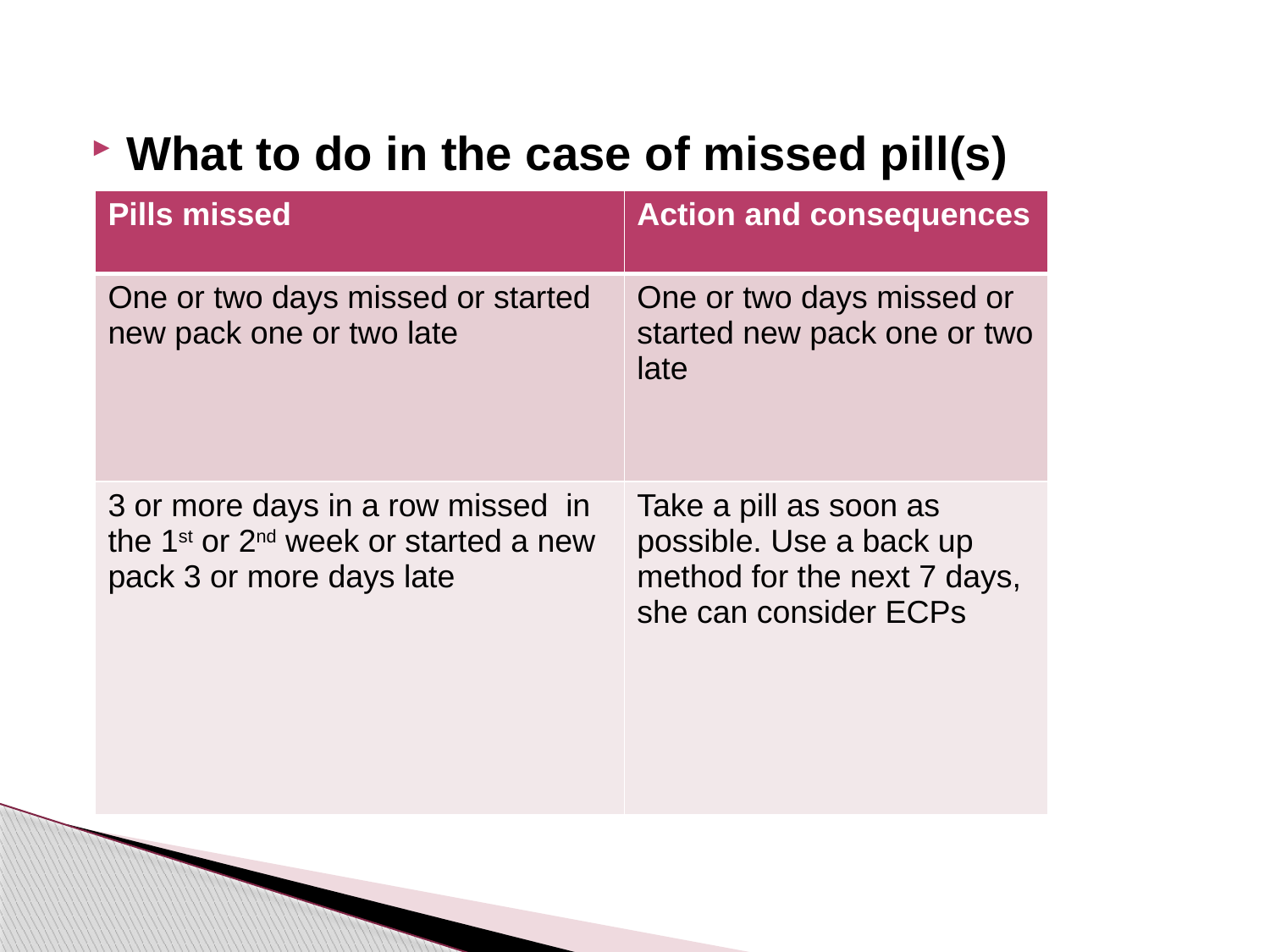

#

What to do in the case of missed pill(s)

| Pills missed | Action and consequences |
| --- | --- |
| One or two days missed or started new pack one or two late | One or two days missed or started new pack one or two late |
| 3 or more days in a row missed in the 1st or 2nd week or started a new pack 3 or more days late | Take a pill as soon as possible. Use a back up method for the next 7 days, she can consider ECPs |